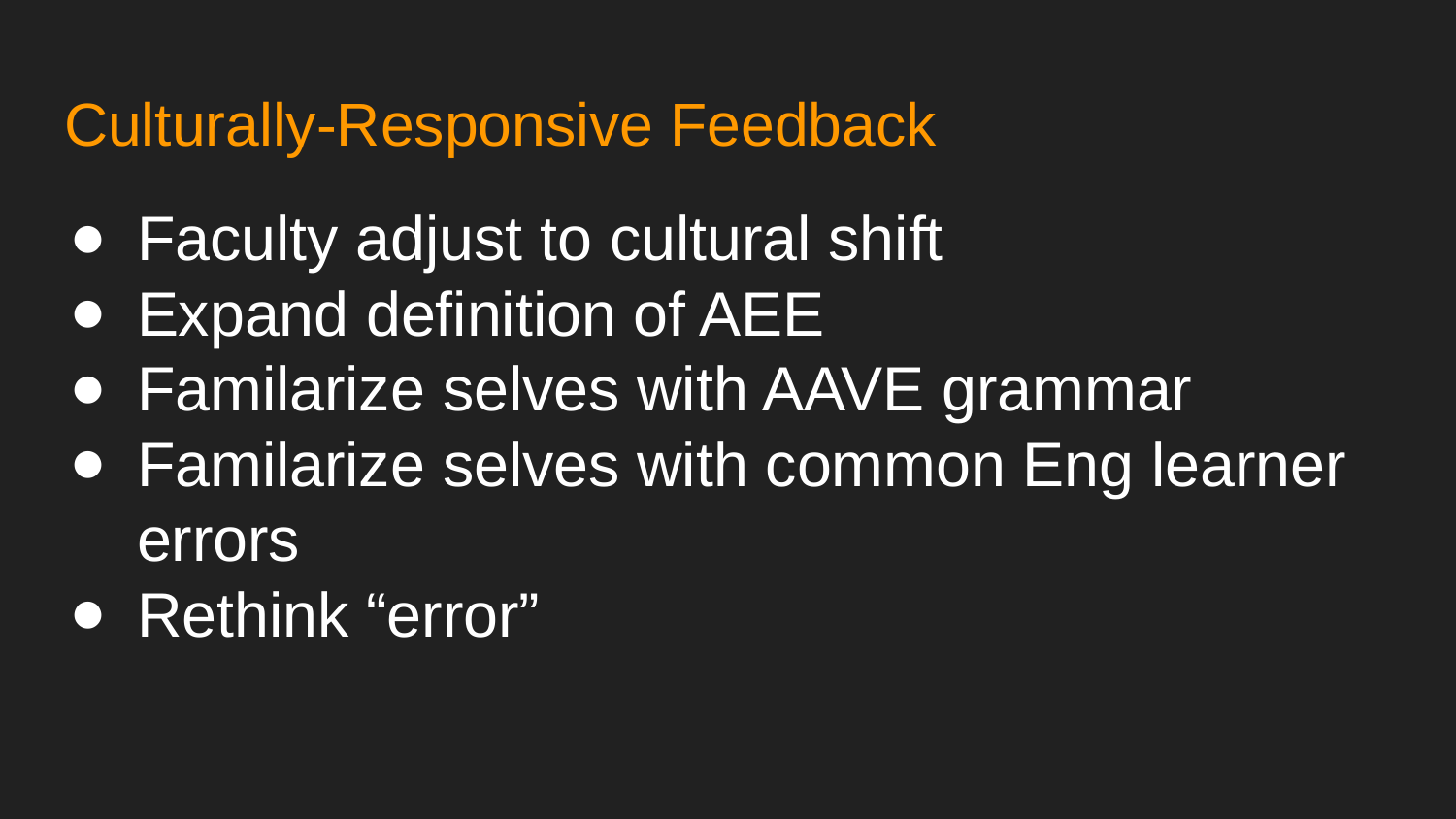

# Culturally-Responsive Feedback
Faculty adjust to cultural shift
Expand definition of AEE
Familarize selves with AAVE grammar
Familarize selves with common Eng learner errors
Rethink “error”